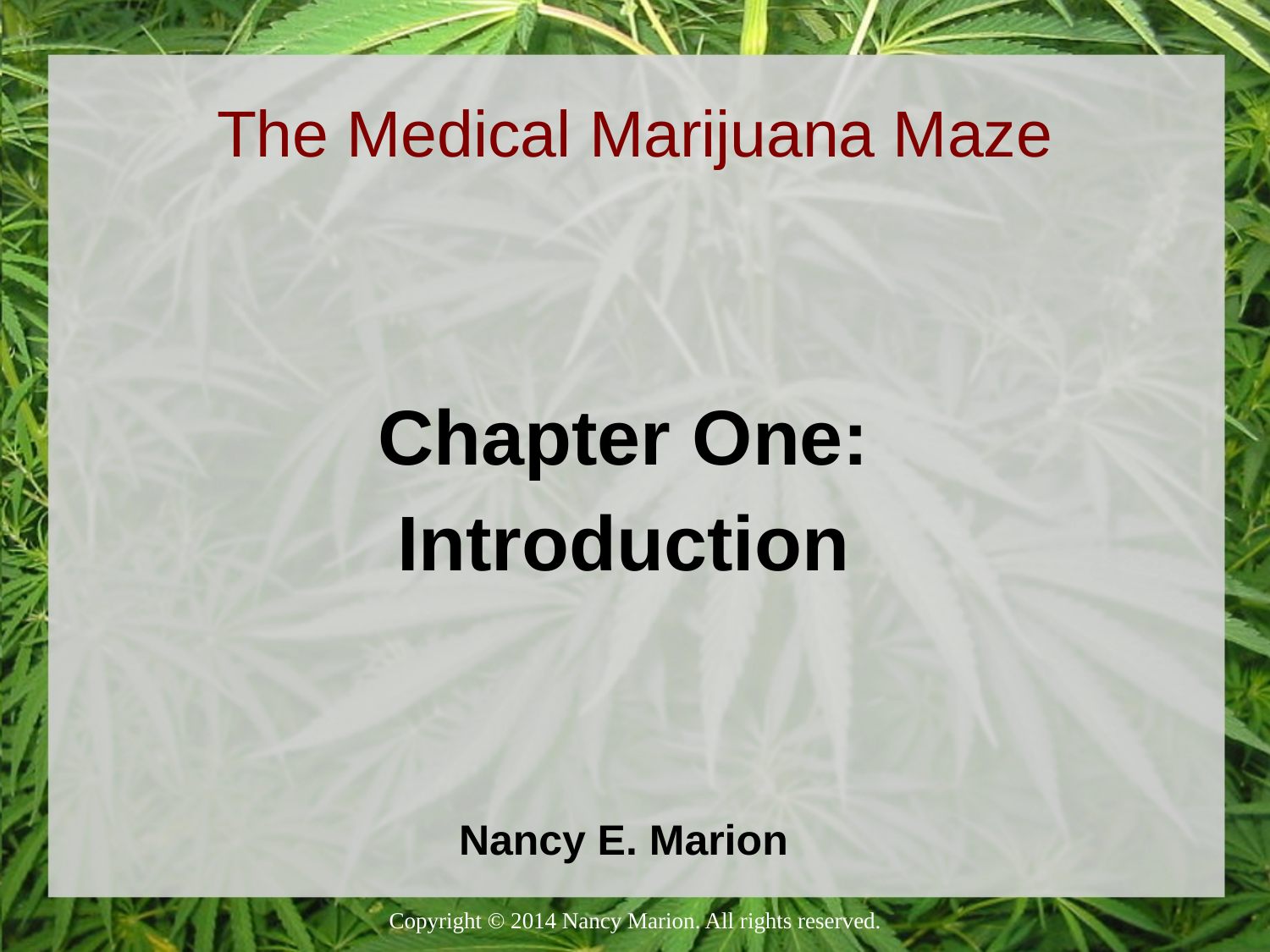

# The Medical Marijuana Maze
Chapter One:
Introduction

Nancy E. Marion
Copyright © 2014 Nancy Marion. All rights reserved.